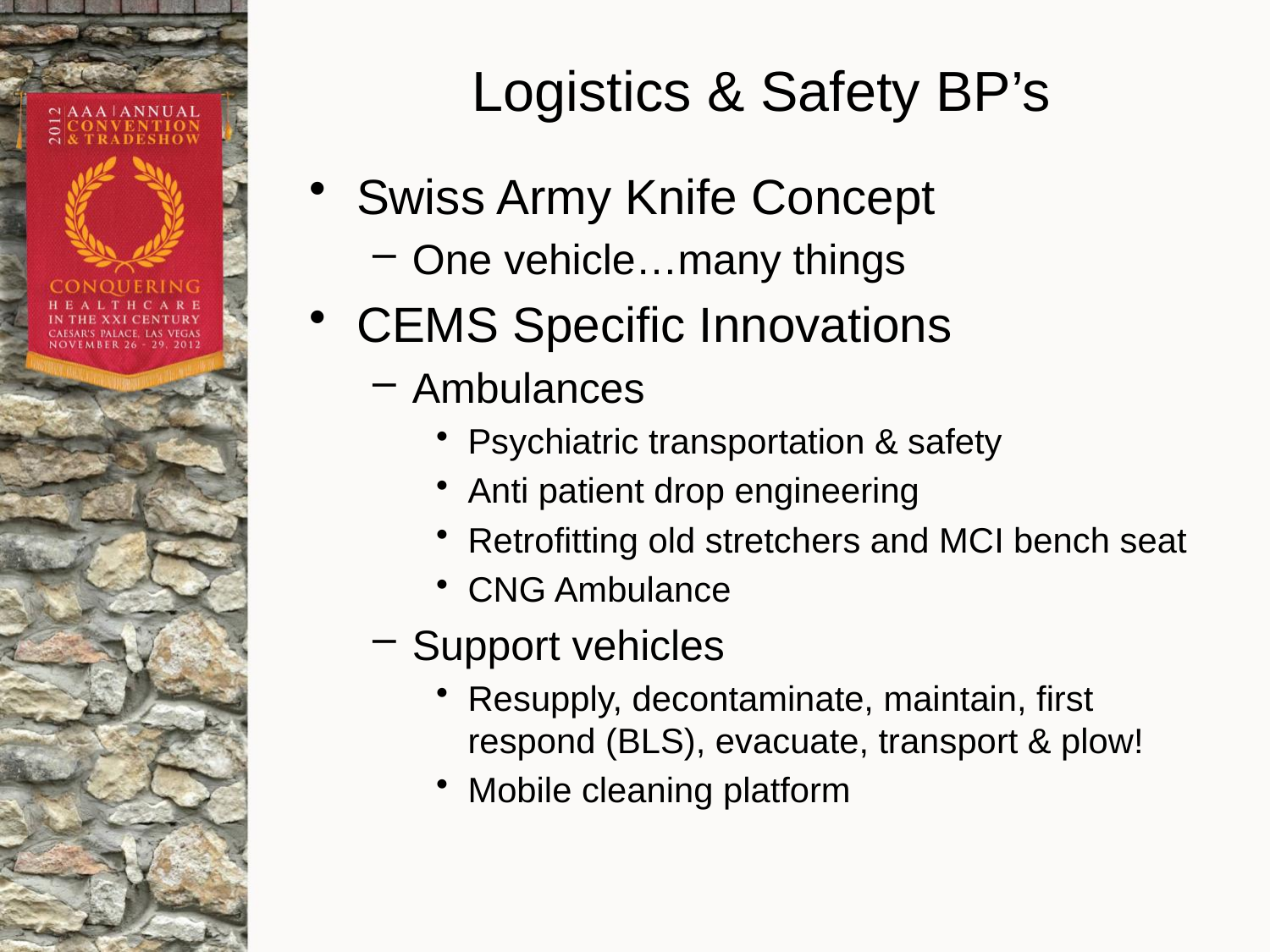

# Logistics & Safety BP’s
Swiss Army Knife Concept
One vehicle…many things
CEMS Specific Innovations
Ambulances
Psychiatric transportation & safety
Anti patient drop engineering
Retrofitting old stretchers and MCI bench seat
CNG Ambulance
Support vehicles
Resupply, decontaminate, maintain, first respond (BLS), evacuate, transport & plow!
Mobile cleaning platform